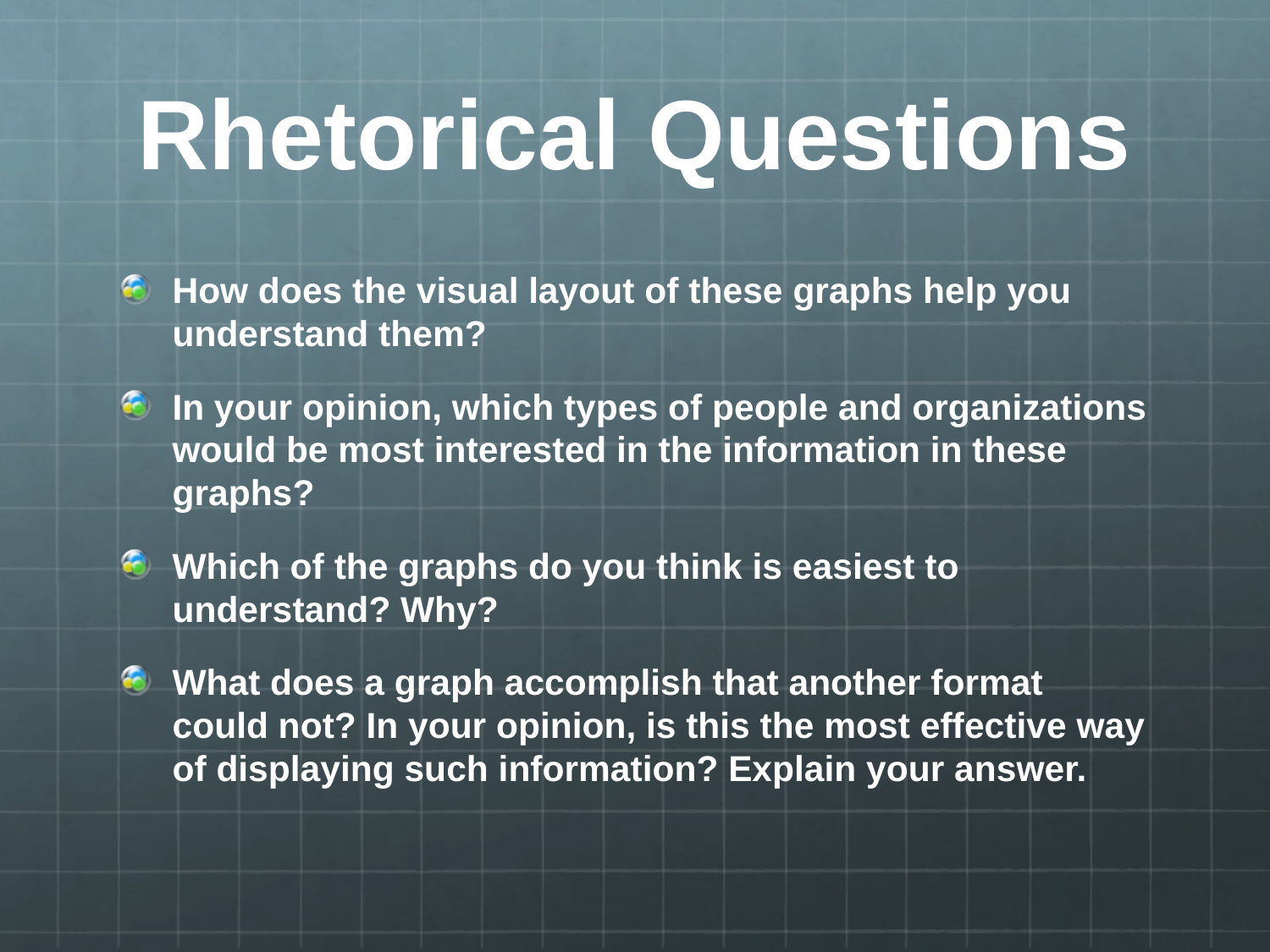

# Rhetorical Questions
How does the visual layout of these graphs help you understand them?
In your opinion, which types of people and organizations would be most interested in the information in these graphs?
Which of the graphs do you think is easiest to understand? Why?
What does a graph accomplish that another format could not? In your opinion, is this the most effective way of displaying such information? Explain your answer.